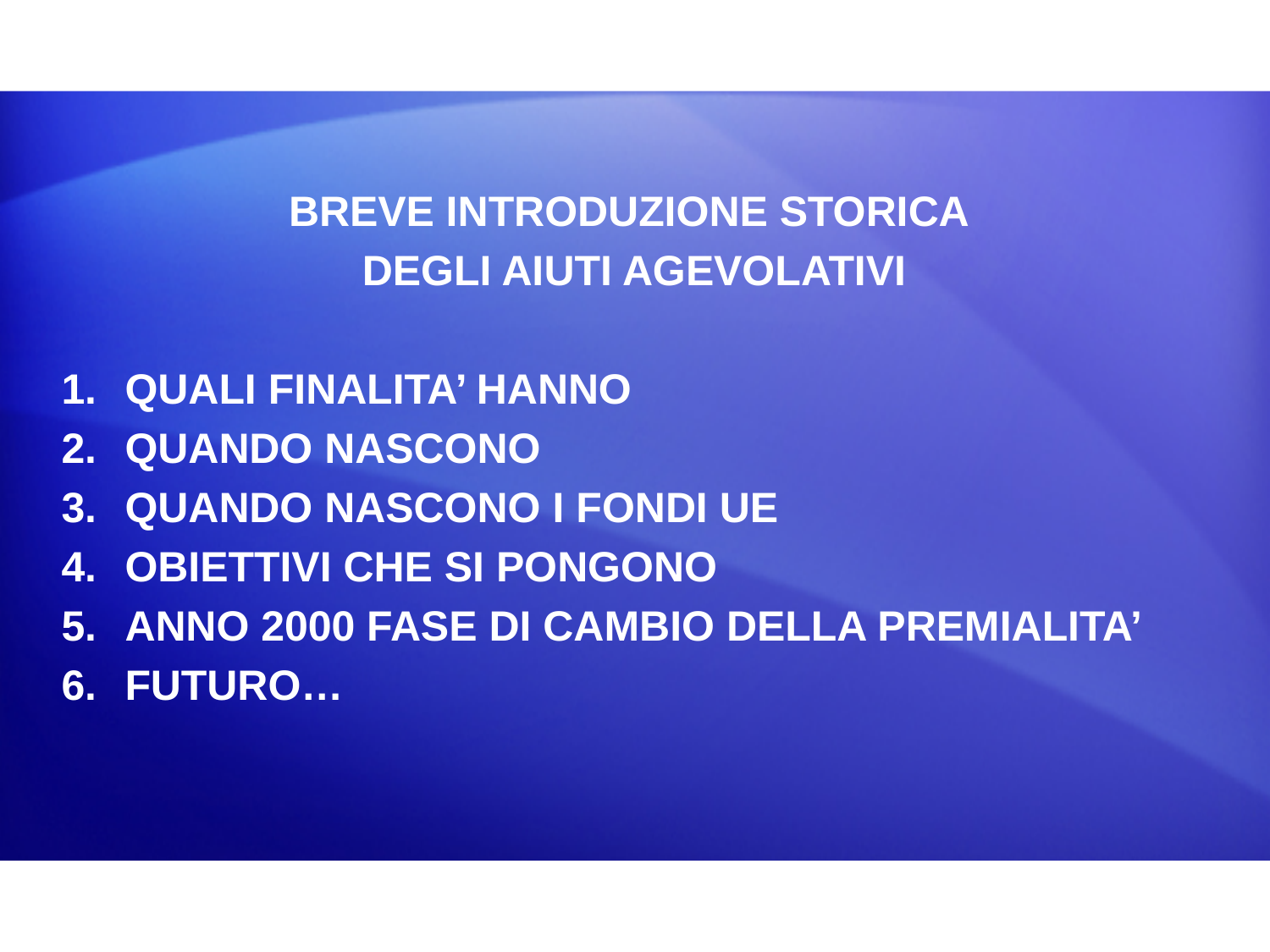

#

BREVE INTRODUZIONE STORICA
DEGLI AIUTI AGEVOLATIVI

QUALI FINALITA’ HANNO
QUANDO NASCONO
QUANDO NASCONO I FONDI UE
OBIETTIVI CHE SI PONGONO
ANNO 2000 FASE DI CAMBIO DELLA PREMIALITA’
FUTURO…